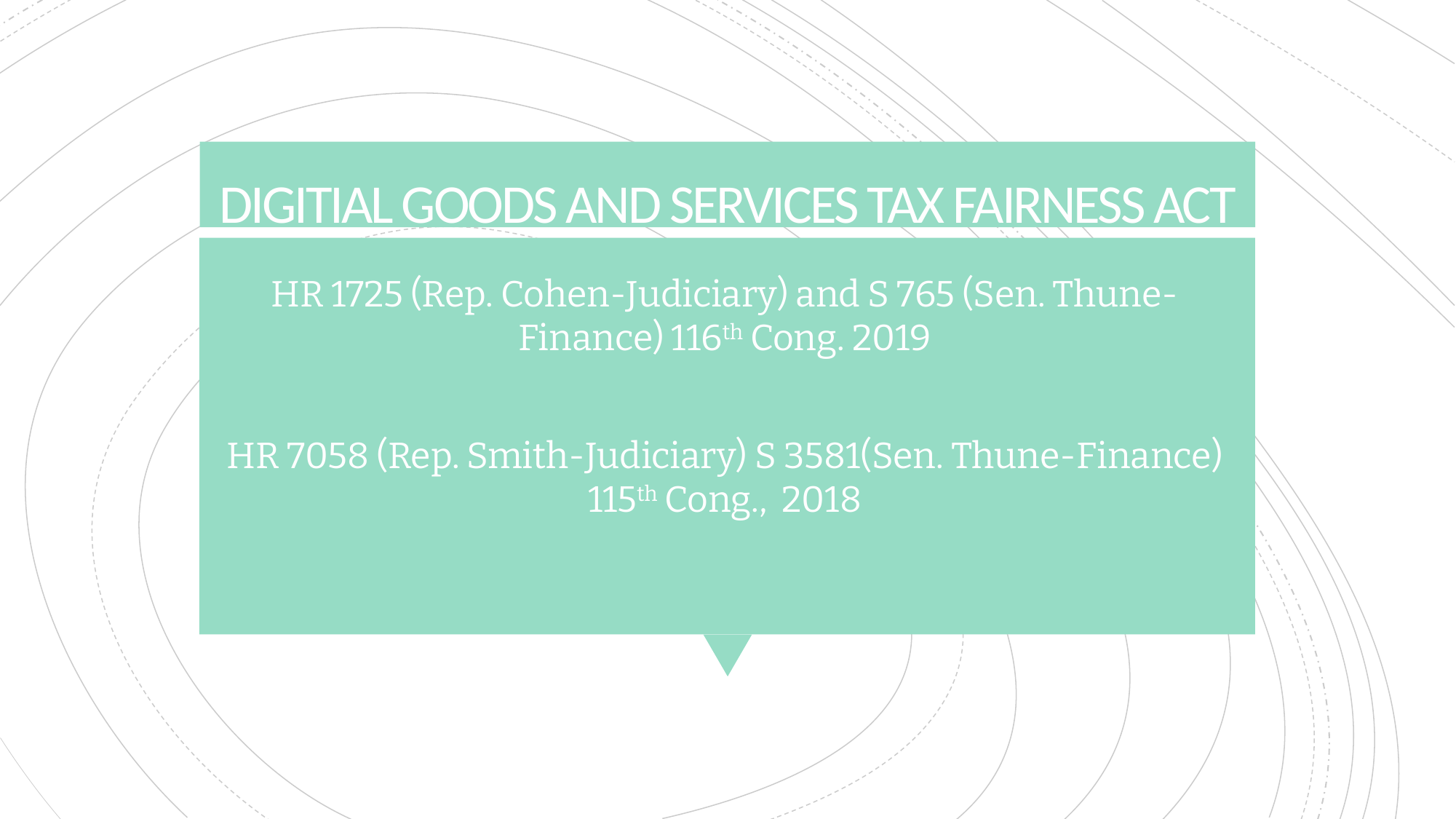

# DIGITIAL GOODS AND SERVICES TAX FAIRNESS ACT
HR 1725 (Rep. Cohen-Judiciary) and S 765 (Sen. Thune-Finance) 116th Cong. 2019

HR 7058 (Rep. Smith-Judiciary) S 3581(Sen. Thune-Finance) 115th Cong.,  2018